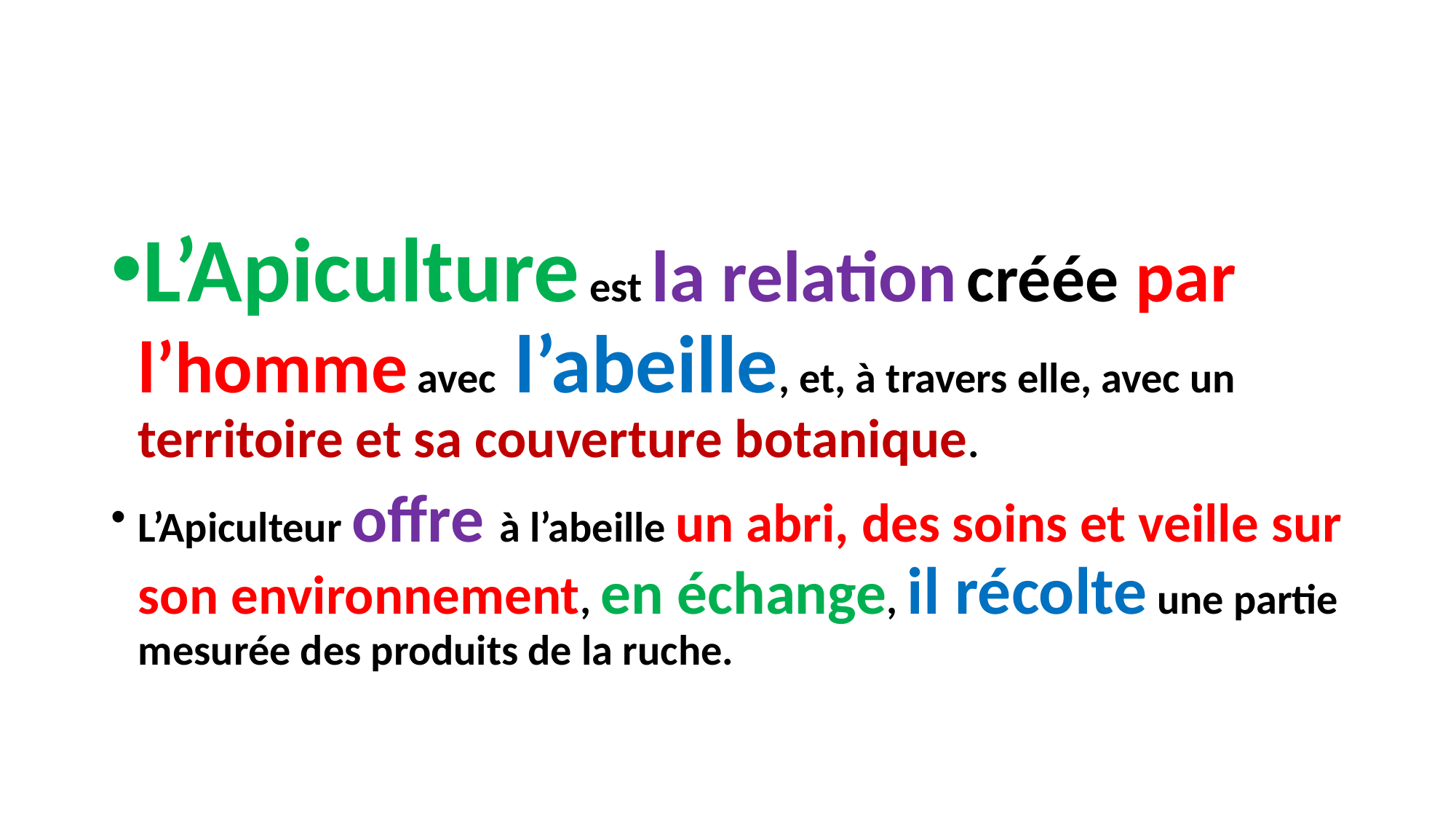

#
L’Apiculture est la relation créée par l’homme avec l’abeille, et, à travers elle, avec un territoire et sa couverture botanique.
L’Apiculteur offre à l’abeille un abri, des soins et veille sur son environnement, en échange, il récolte une partie mesurée des produits de la ruche.